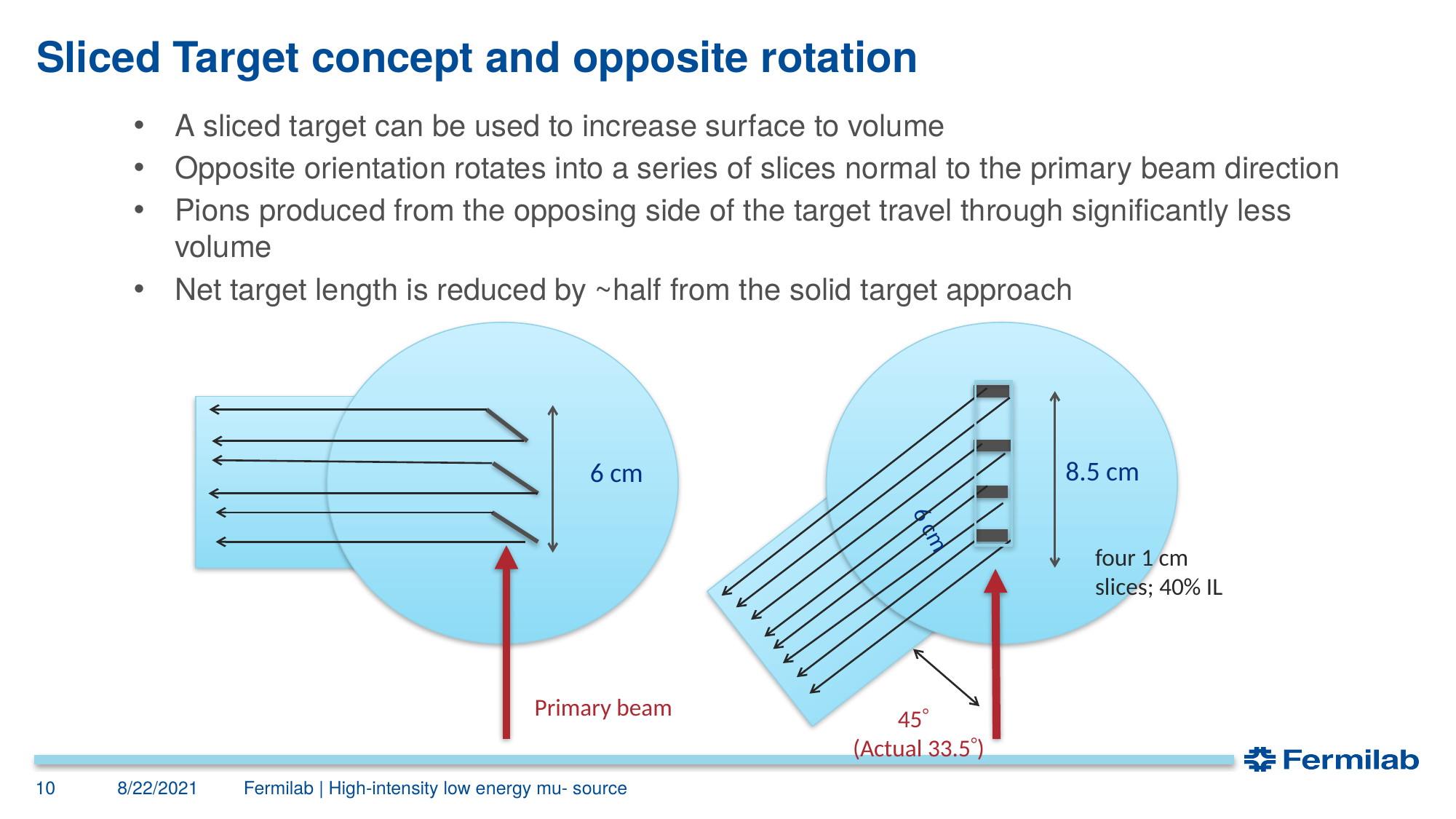

# Sliced Target concept and opposite rotation
A sliced target can be used to increase surface to volume
Opposite orientation rotates into a series of slices normal to the primary beam direction
Pions produced from the opposing side of the target travel through significantly less volume
Net target length is reduced by ~half from the solid target approach

8.5 cm
6 cm
6 cm

four 1 cm slices; 40% IL
Primary beam
45°
 (Actual 33.5°)
8/22/2021
10
Fermilab | High-intensity low energy mu- source